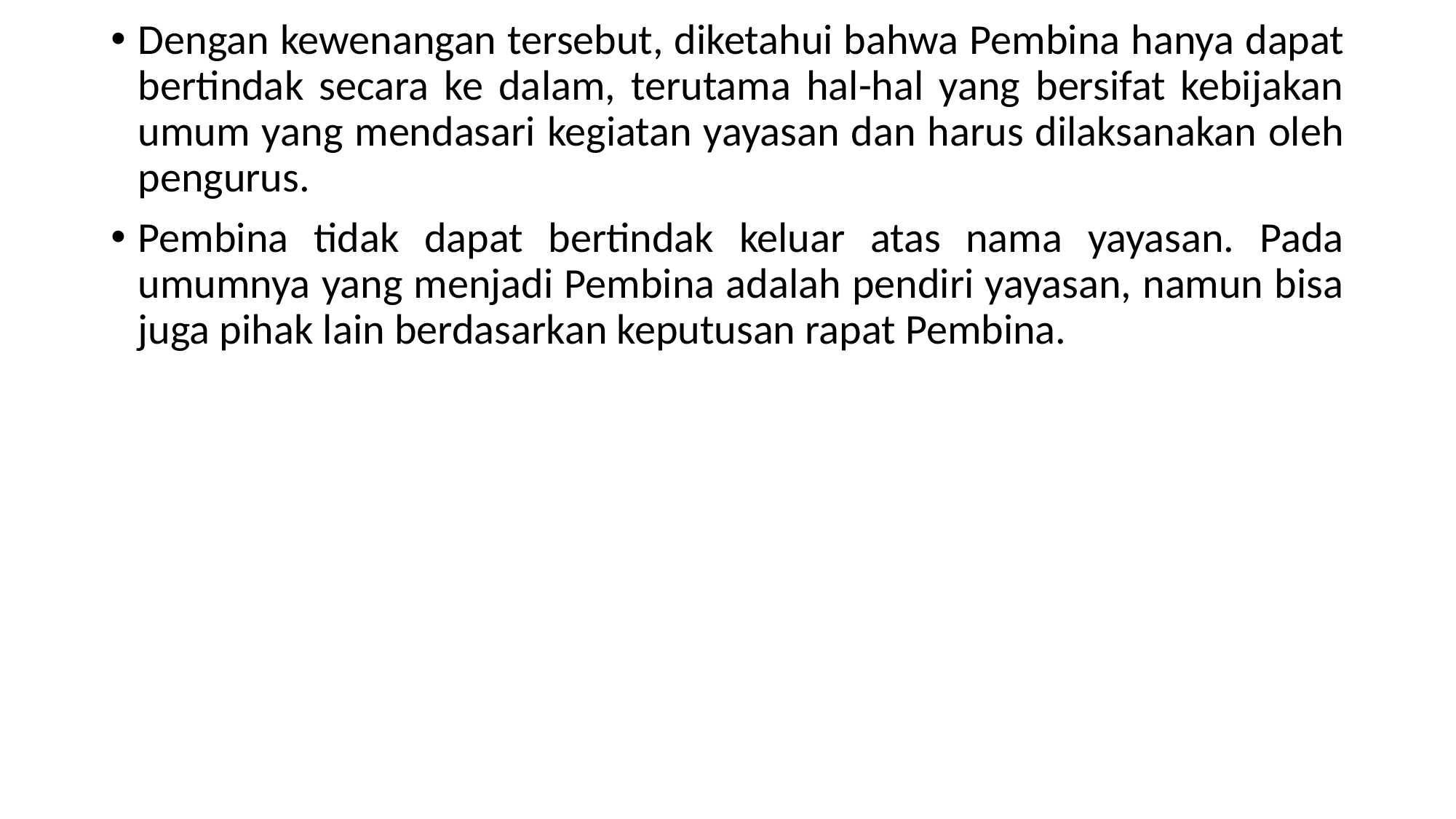

Dengan kewenangan tersebut, diketahui bahwa Pembina hanya dapat bertindak secara ke dalam, terutama hal-hal yang bersifat kebijakan umum yang mendasari kegiatan yayasan dan harus dilaksanakan oleh pengurus.
Pembina tidak dapat bertindak keluar atas nama yayasan. Pada umumnya yang menjadi Pembina adalah pendiri yayasan, namun bisa juga pihak lain berdasarkan keputusan rapat Pembina.